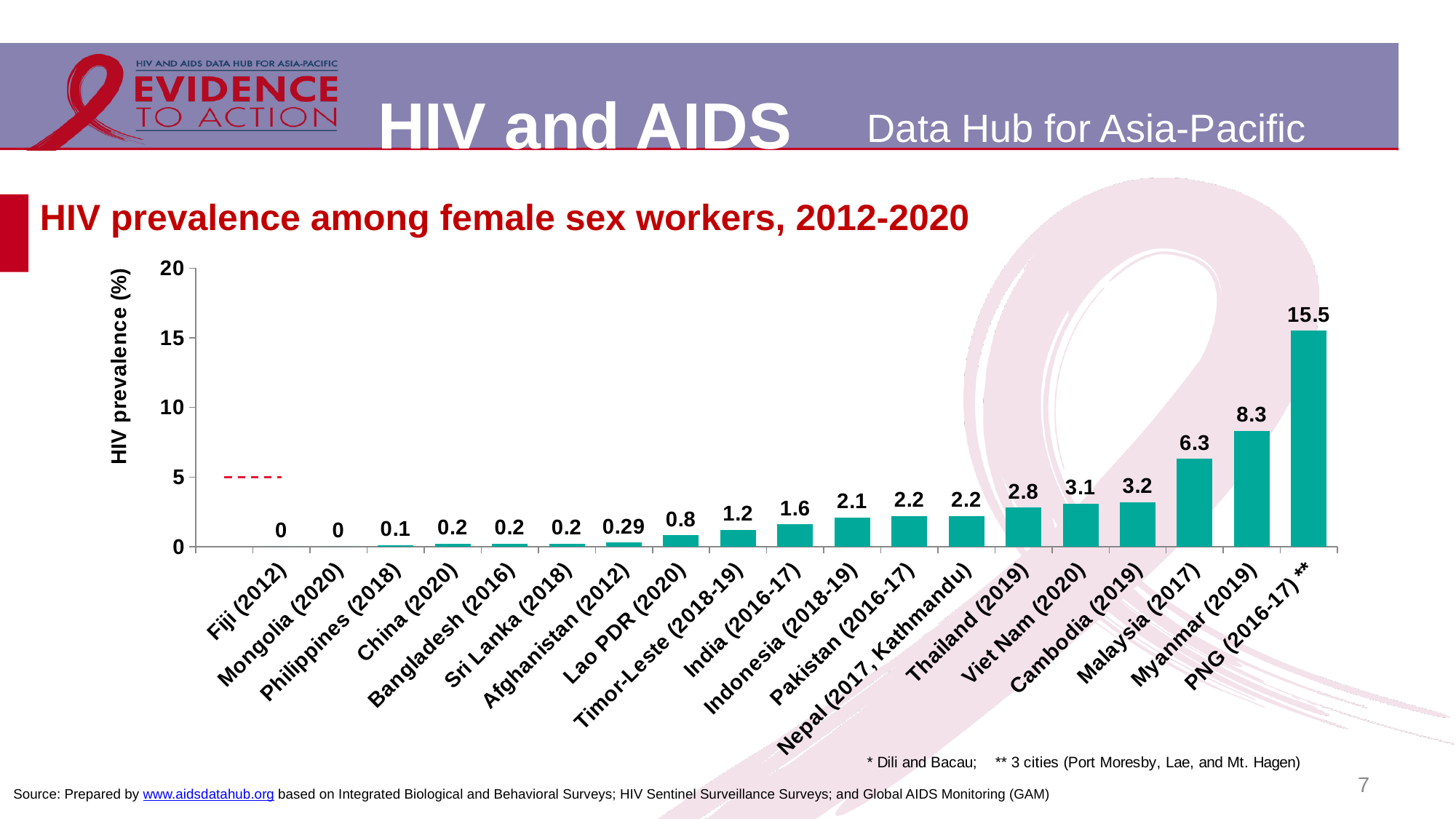

# HIV prevalence among female sex workers, 2012-2020

[unsupported chart]

7
Source: Prepared by www.aidsdatahub.org based on Integrated Biological and Behavioral Surveys; HIV Sentinel Surveillance Surveys; and Global AIDS Monitoring (GAM)